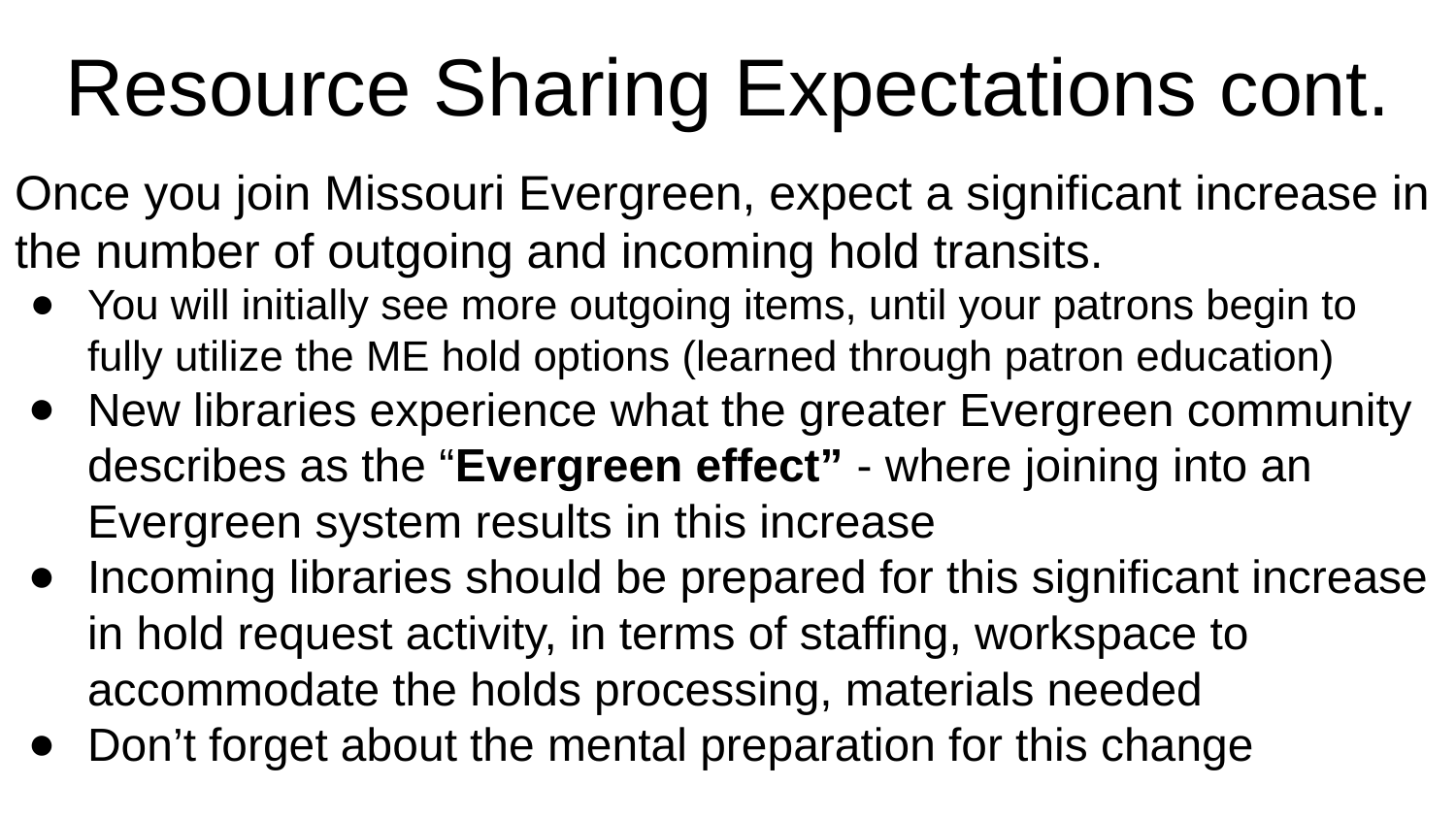

# Resource Sharing Expectations cont.
Once you join Missouri Evergreen, expect a significant increase in the number of outgoing and incoming hold transits.
You will initially see more outgoing items, until your patrons begin to fully utilize the ME hold options (learned through patron education)
New libraries experience what the greater Evergreen community describes as the “Evergreen effect” - where joining into an Evergreen system results in this increase
Incoming libraries should be prepared for this significant increase in hold request activity, in terms of staffing, workspace to accommodate the holds processing, materials needed
Don’t forget about the mental preparation for this change